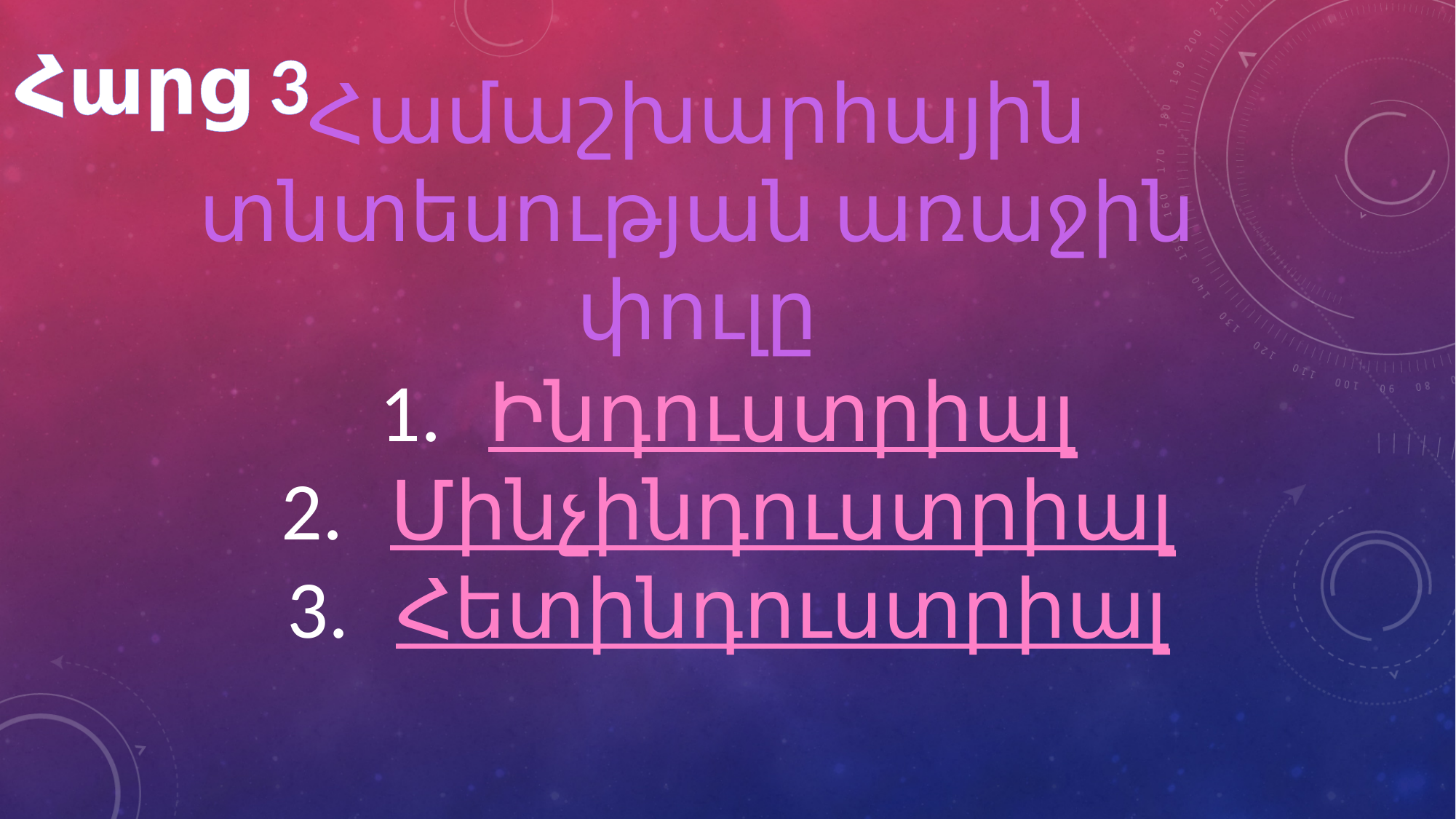

Հարց 3
Համաշխարհային տնտեսության առաջին փուլը
Ինդուստրիալ
Մինչինդուստրիալ
Հետինդուստրիալ